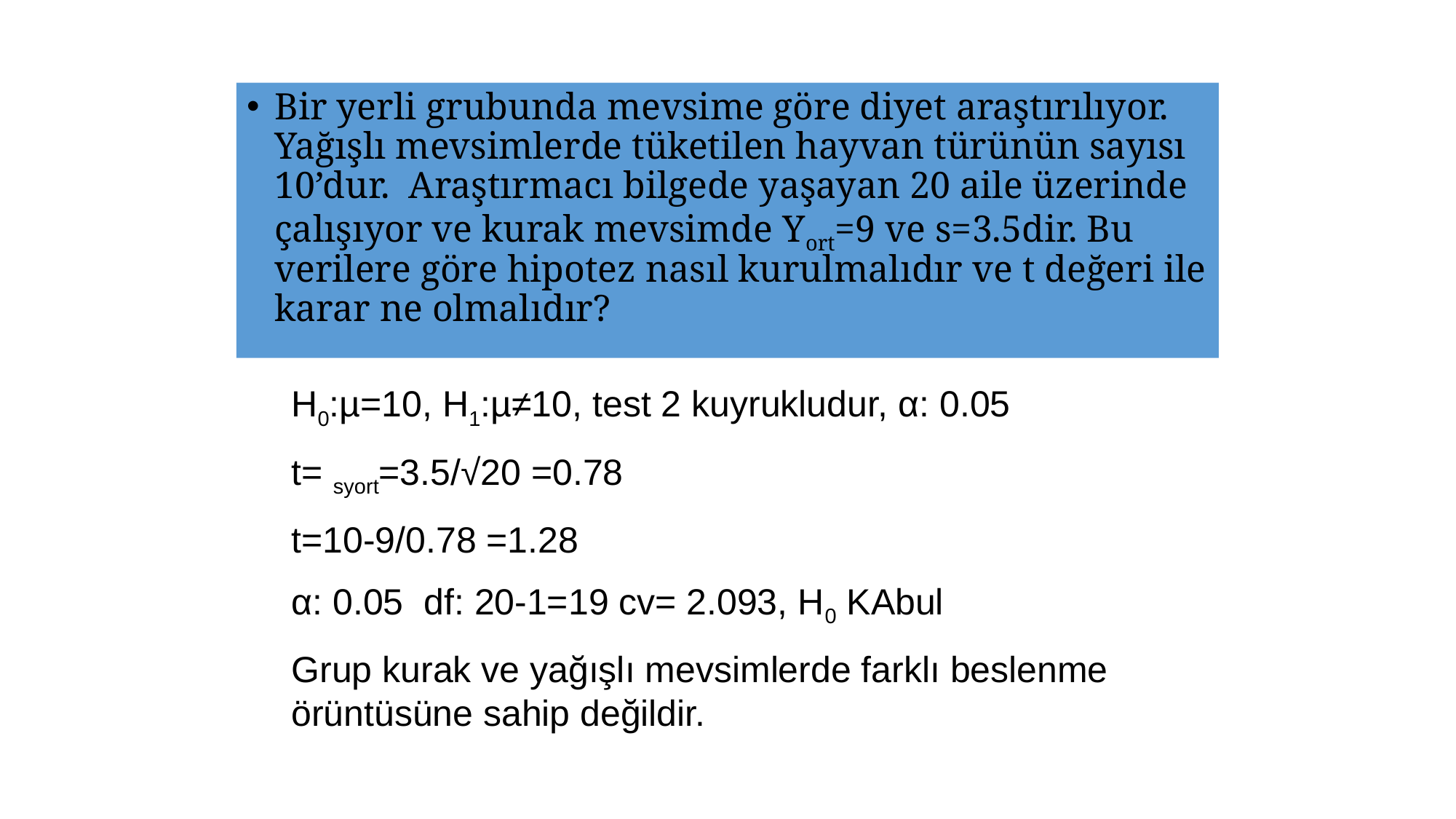

Bir yerli grubunda mevsime göre diyet araştırılıyor. Yağışlı mevsimlerde tüketilen hayvan türünün sayısı 10’dur.  Araştırmacı bilgede yaşayan 20 aile üzerinde çalışıyor ve kurak mevsimde Yort=9 ve s=3.5dir. Bu verilere göre hipotez nasıl kurulmalıdır ve t değeri ile karar ne olmalıdır?

H0:µ=10, H1:µ≠10, test 2 kuyrukludur, α: 0.05
t= syort=3.5/√20 =0.78
t=10-9/0.78 =1.28
α: 0.05  df: 20-1=19 cv= 2.093, H0 KAbul
Grup kurak ve yağışlı mevsimlerde farklı beslenme örüntüsüne sahip değildir.